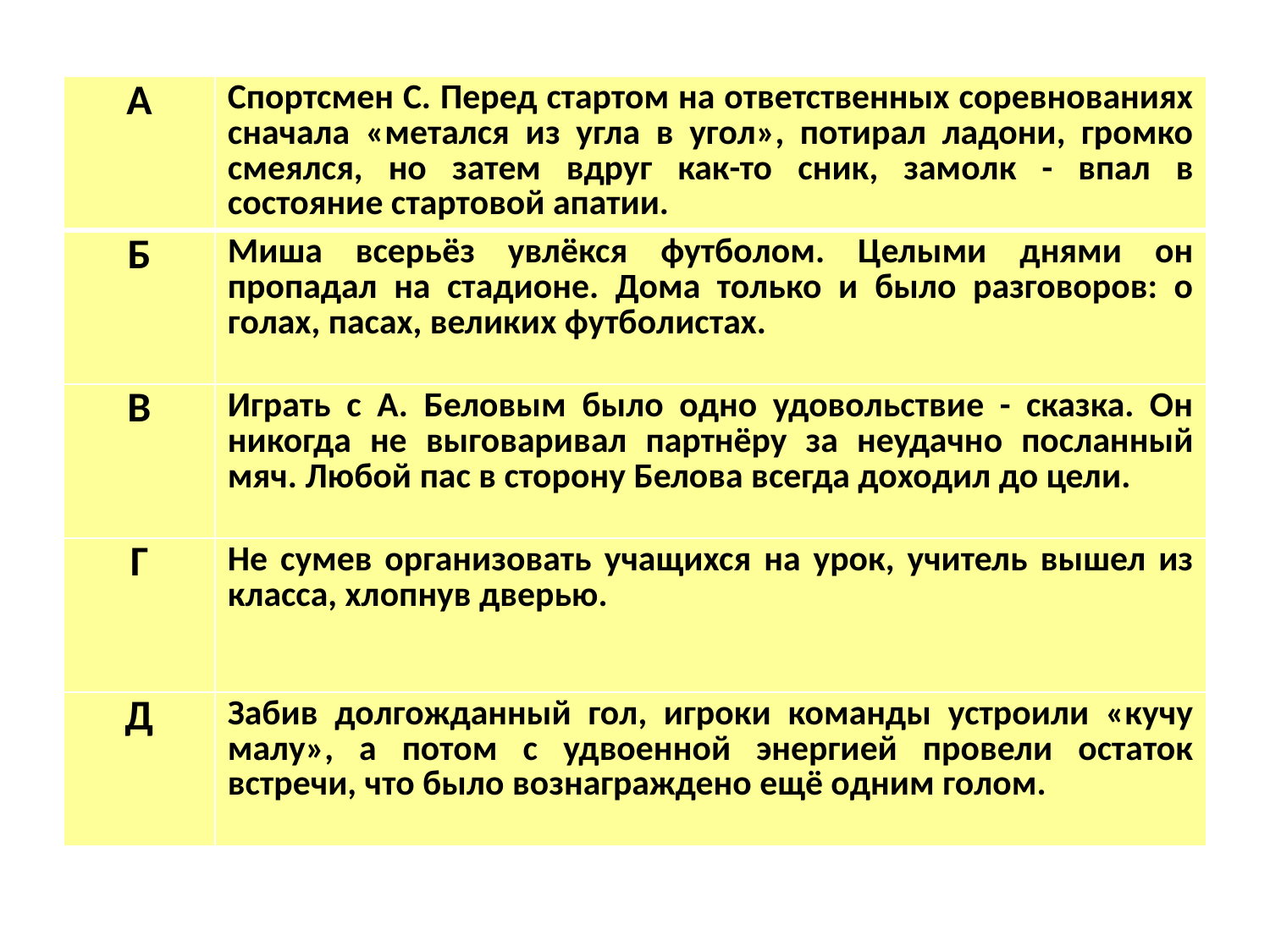

| А | Спортсмен С. Перед стартом на ответственных соревнованиях сначала «метался из угла в угол», потирал ладони, громко смеялся, но затем вдруг как-то сник, замолк - впал в состояние стартовой апатии. |
| --- | --- |
| Б | Миша всерьёз увлёкся футболом. Целыми днями он пропадал на стадионе. Дома только и было разговоров: о голах, пасах, великих футболистах. |
| В | Играть с А. Беловым было одно удовольствие - сказка. Он никогда не выговаривал партнёру за неудачно посланный мяч. Любой пас в сторону Белова всегда доходил до цели. |
| Г | Не сумев организовать учащихся на урок, учитель вышел из класса, хлопнув дверью. |
| Д | Забив долгожданный гол, игроки команды устроили «кучу малу», а потом с удвоенной энергией провели остаток встречи, что было вознаграждено ещё одним голом. |